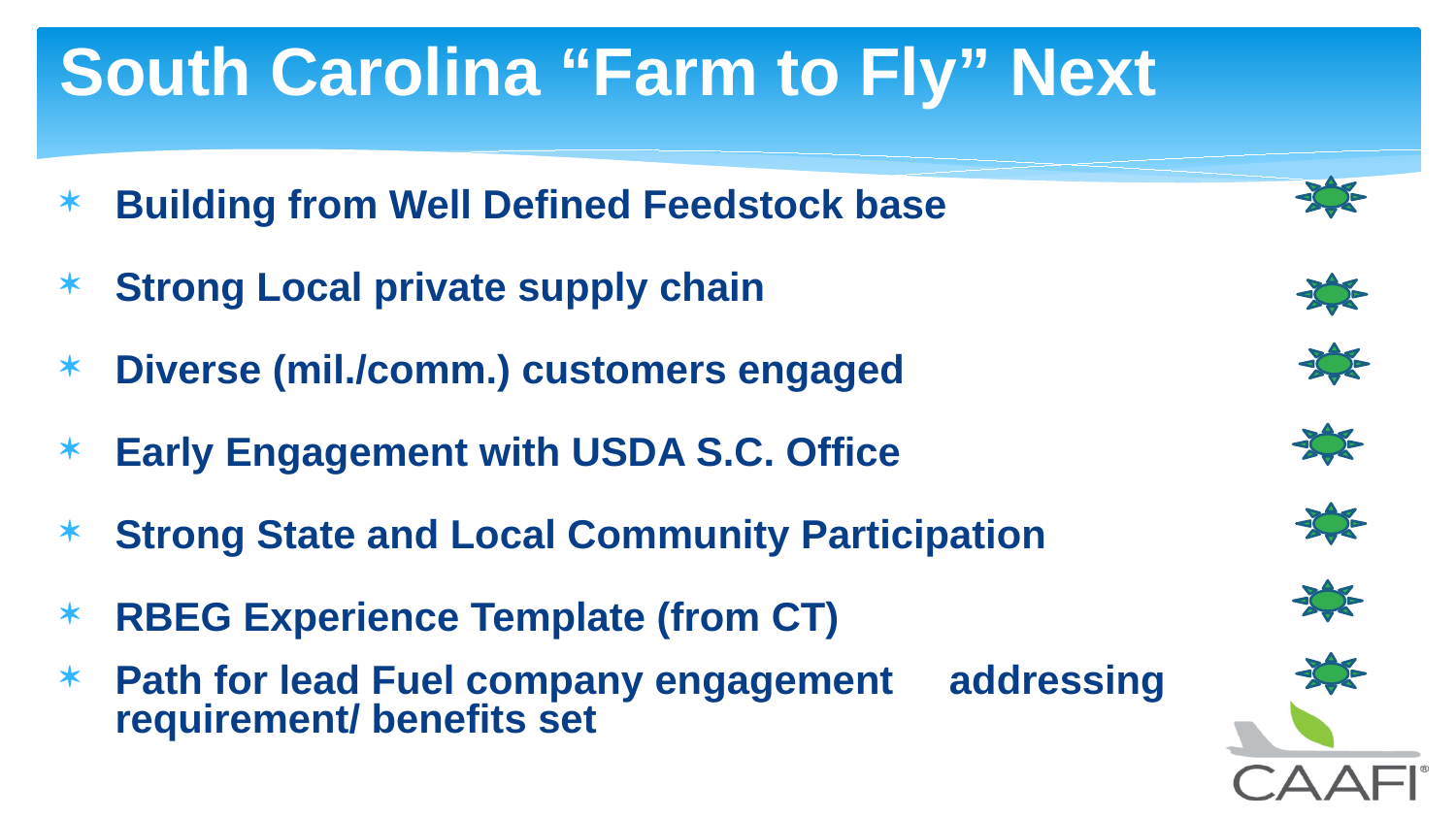

# South Carolina “Farm to Fly” Next
Building from Well Defined Feedstock base
Strong Local private supply chain
Diverse (mil./comm.) customers engaged
Early Engagement with USDA S.C. Office
Strong State and Local Community Participation
RBEG Experience Template (from CT)
Path for lead Fuel company engagement     addressing requirement/ benefits set